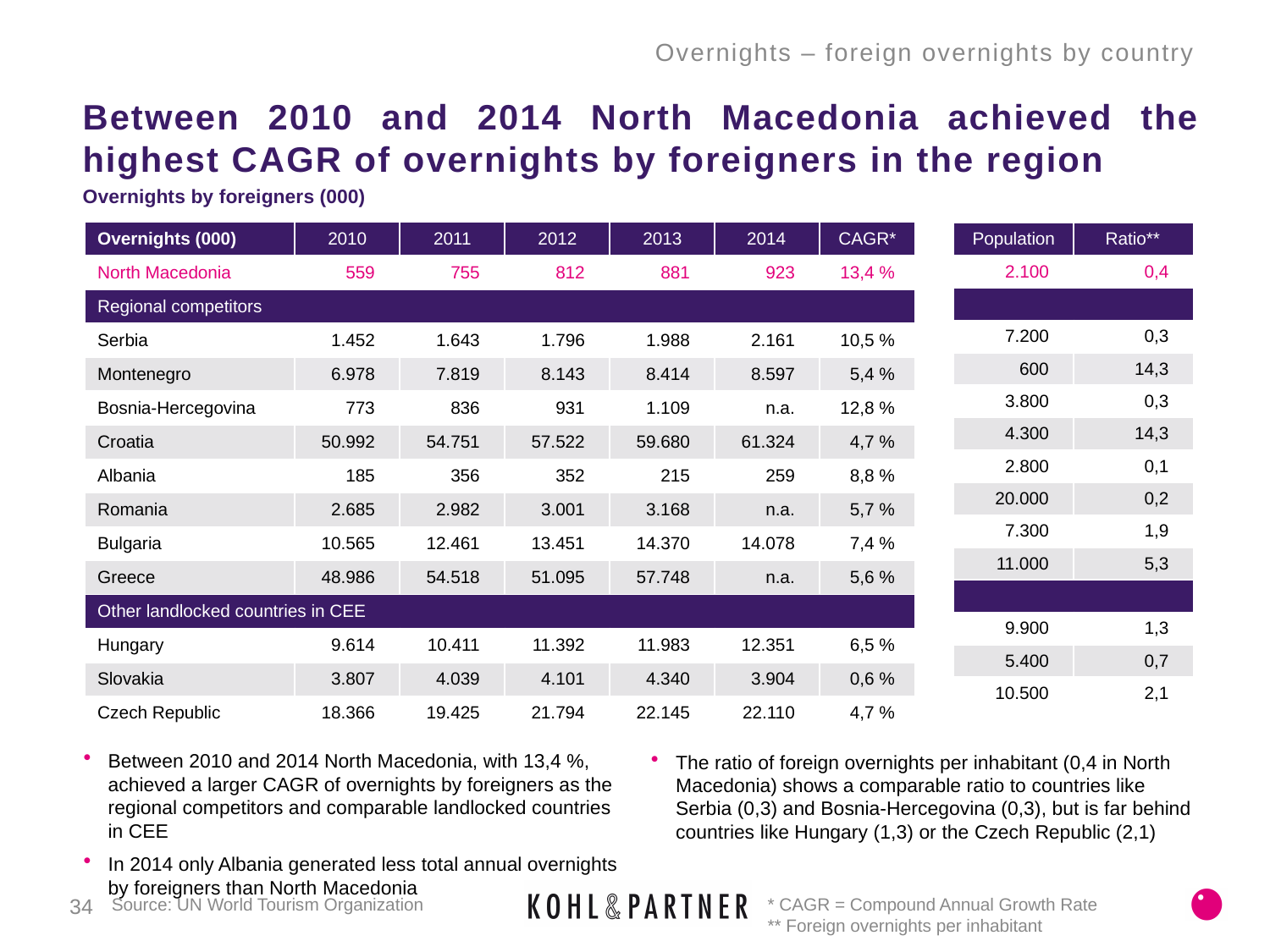

Overnights – foreign overnights by country
# Between 2010 and 2014 North Macedonia achieved the highest CAGR of overnights by foreigners in the region
Overnights by foreigners (000)
| Overnights (000) | 2010 | 2011 | 2012 | 2013 | 2014 | CAGR\* |
| --- | --- | --- | --- | --- | --- | --- |
| North Macedonia | 559 | 755 | 812 | 881 | 923 | 13,4 % |
| Regional competitors |  |  |  |  |  |  |
| Serbia | 1.452 | 1.643 | 1.796 | 1.988 | 2.161 | 10,5 % |
| Montenegro | 6.978 | 7.819 | 8.143 | 8.414 | 8.597 | 5,4 % |
| Bosnia-Hercegovina | 773 | 836 | 931 | 1.109 | n.a. | 12,8 % |
| Croatia | 50.992 | 54.751 | 57.522 | 59.680 | 61.324 | 4,7 % |
| Albania | 185 | 356 | 352 | 215 | 259 | 8,8 % |
| Romania | 2.685 | 2.982 | 3.001 | 3.168 | n.a. | 5,7 % |
| Bulgaria | 10.565 | 12.461 | 13.451 | 14.370 | 14.078 | 7,4 % |
| Greece | 48.986 | 54.518 | 51.095 | 57.748 | n.a. | 5,6 % |
| Other landlocked countries in CEE |  |  |  |  |  |  |
| Hungary | 9.614 | 10.411 | 11.392 | 11.983 | 12.351 | 6,5 % |
| Slovakia | 3.807 | 4.039 | 4.101 | 4.340 | 3.904 | 0,6 % |
| Czech Republic | 18.366 | 19.425 | 21.794 | 22.145 | 22.110 | 4,7 % |
| Population | Ratio\*\* |
| --- | --- |
| 2.100 | 0,4 |
|  |  |
| 7.200 | 0,3 |
| 600 | 14,3 |
| 3.800 | 0,3 |
| 4.300 | 14,3 |
| 2.800 | 0,1 |
| 20.000 | 0,2 |
| 7.300 | 1,9 |
| 11.000 | 5,3 |
|  |  |
| 9.900 | 1,3 |
| 5.400 | 0,7 |
| 10.500 | 2,1 |
Between 2010 and 2014 North Macedonia, with 13,4 %, achieved a larger CAGR of overnights by foreigners as the regional competitors and comparable landlocked countries in CEE
In 2014 only Albania generated less total annual overnights by foreigners than North Macedonia
The ratio of foreign overnights per inhabitant (0,4 in North Macedonia) shows a comparable ratio to countries like Serbia (0,3) and Bosnia-Hercegovina (0,3), but is far behind countries like Hungary (1,3) or the Czech Republic (2,1)
34
* CAGR = Compound Annual Growth Rate
** Foreign overnights per inhabitant
Source: UN World Tourism Organization